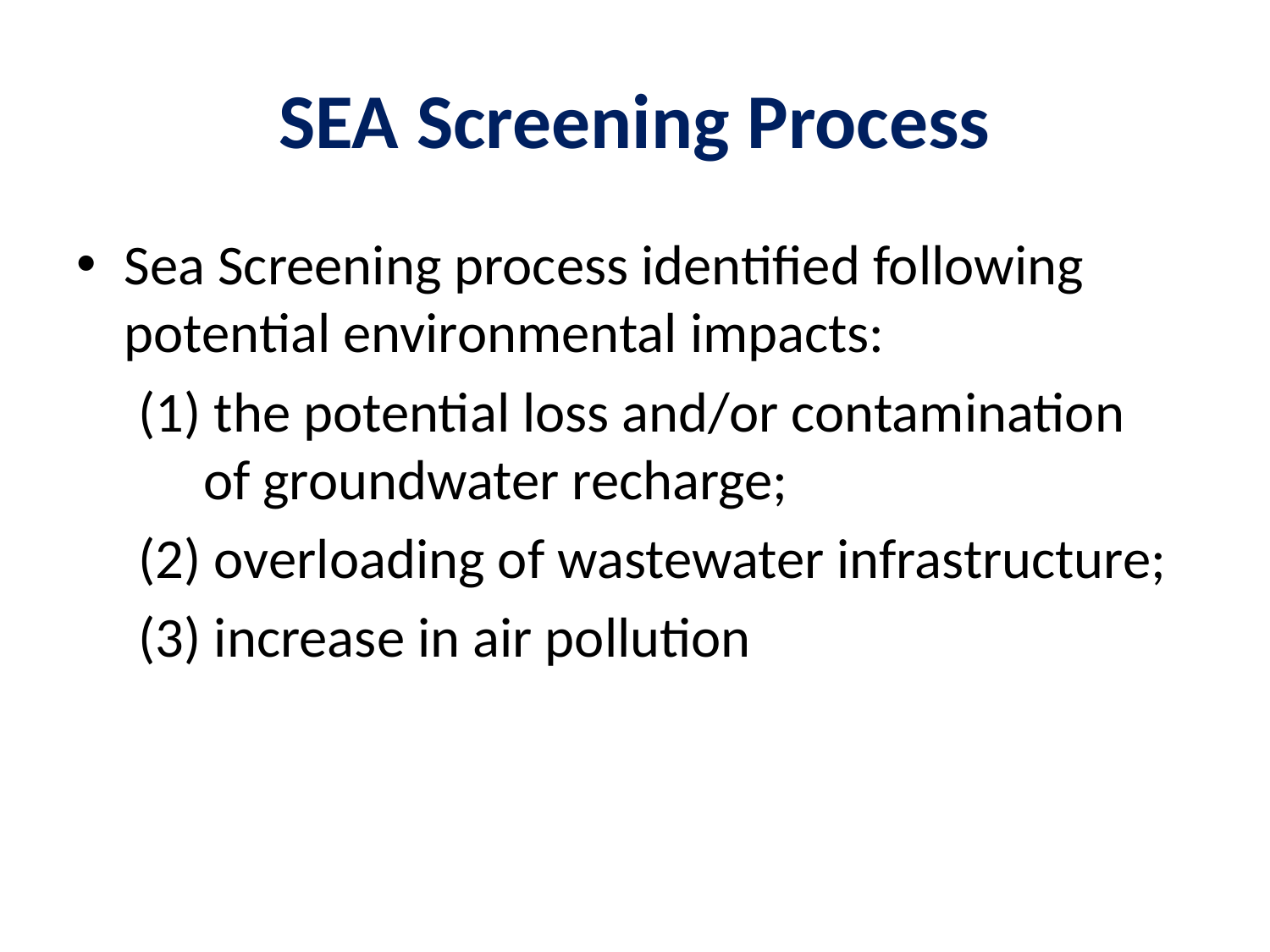

# SEA Screening Process
Sea Screening process identified following potential environmental impacts:
(1) the potential loss and/or contamination 	of groundwater recharge;
(2) overloading of wastewater infrastructure;
(3) increase in air pollution